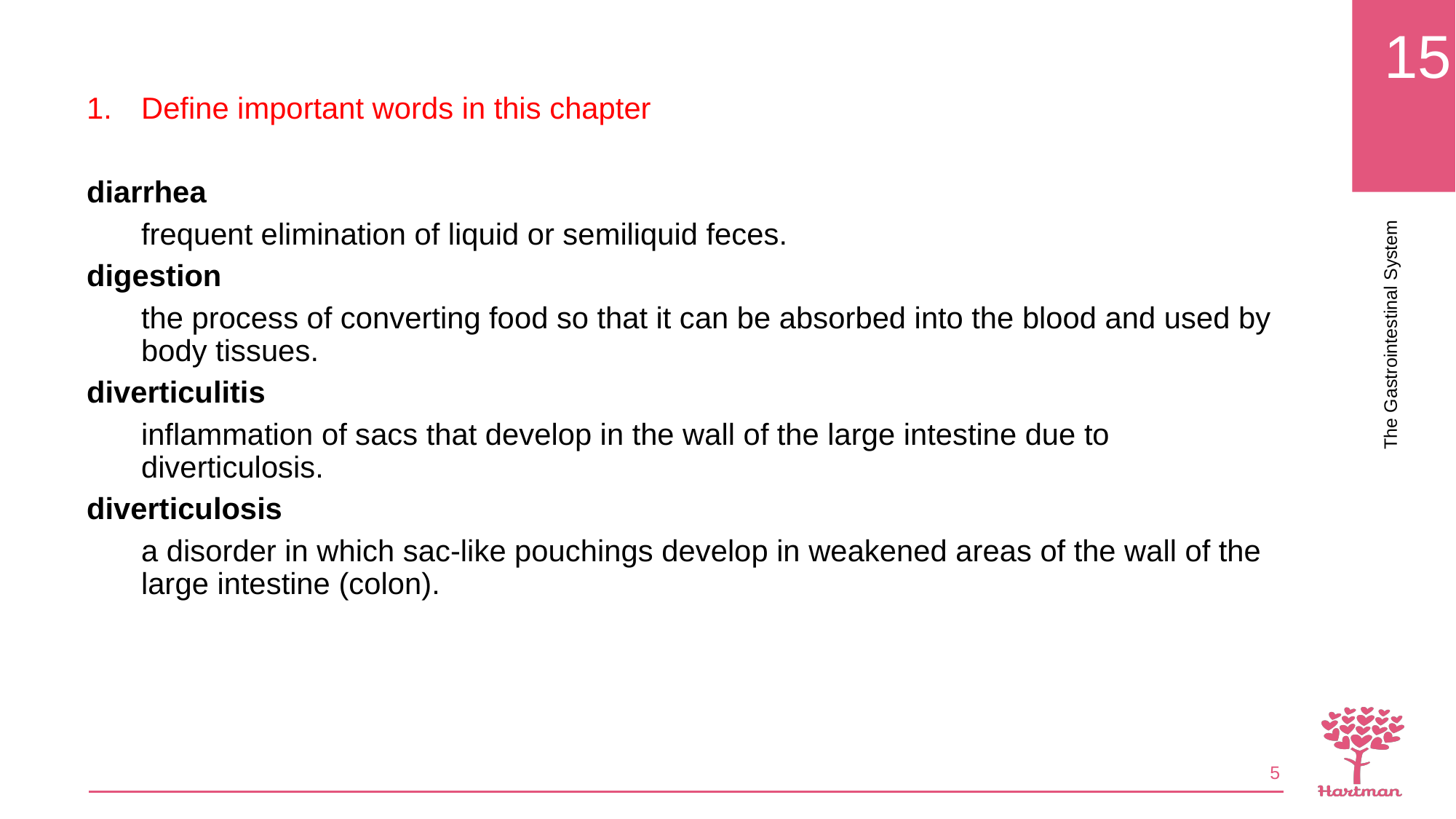

Define important words in this chapter

diarrhea
frequent elimination of liquid or semiliquid feces.
digestion
the process of converting food so that it can be absorbed into the blood and used by body tissues.
diverticulitis
inflammation of sacs that develop in the wall of the large intestine due to diverticulosis.
diverticulosis
a disorder in which sac-like pouchings develop in weakened areas of the wall of the large intestine (colon).

5